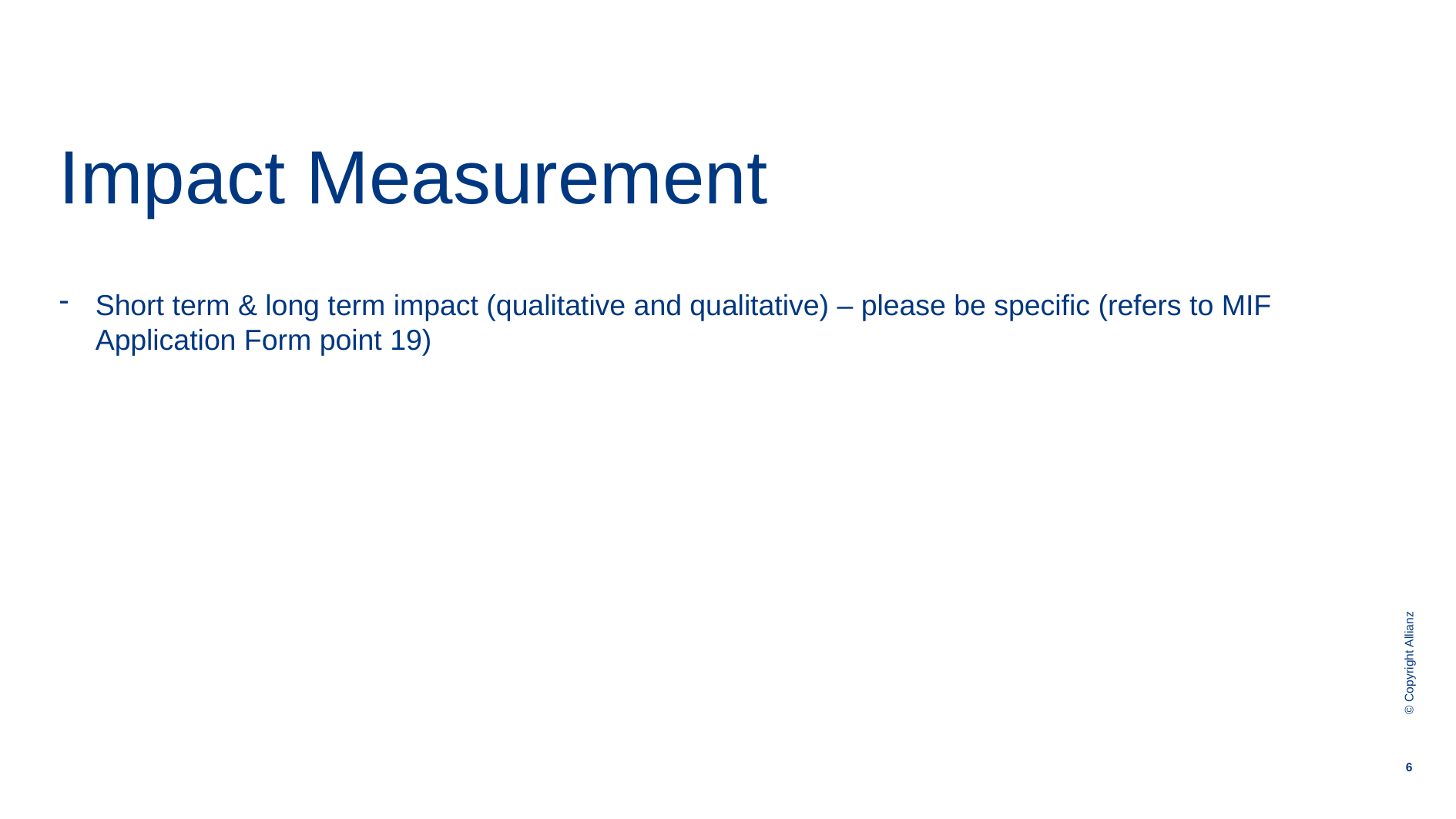

# Impact Measurement
Short term & long term impact (qualitative and qualitative) – please be specific (refers to MIF Application Form point 19)

© Copyright Allianz
6